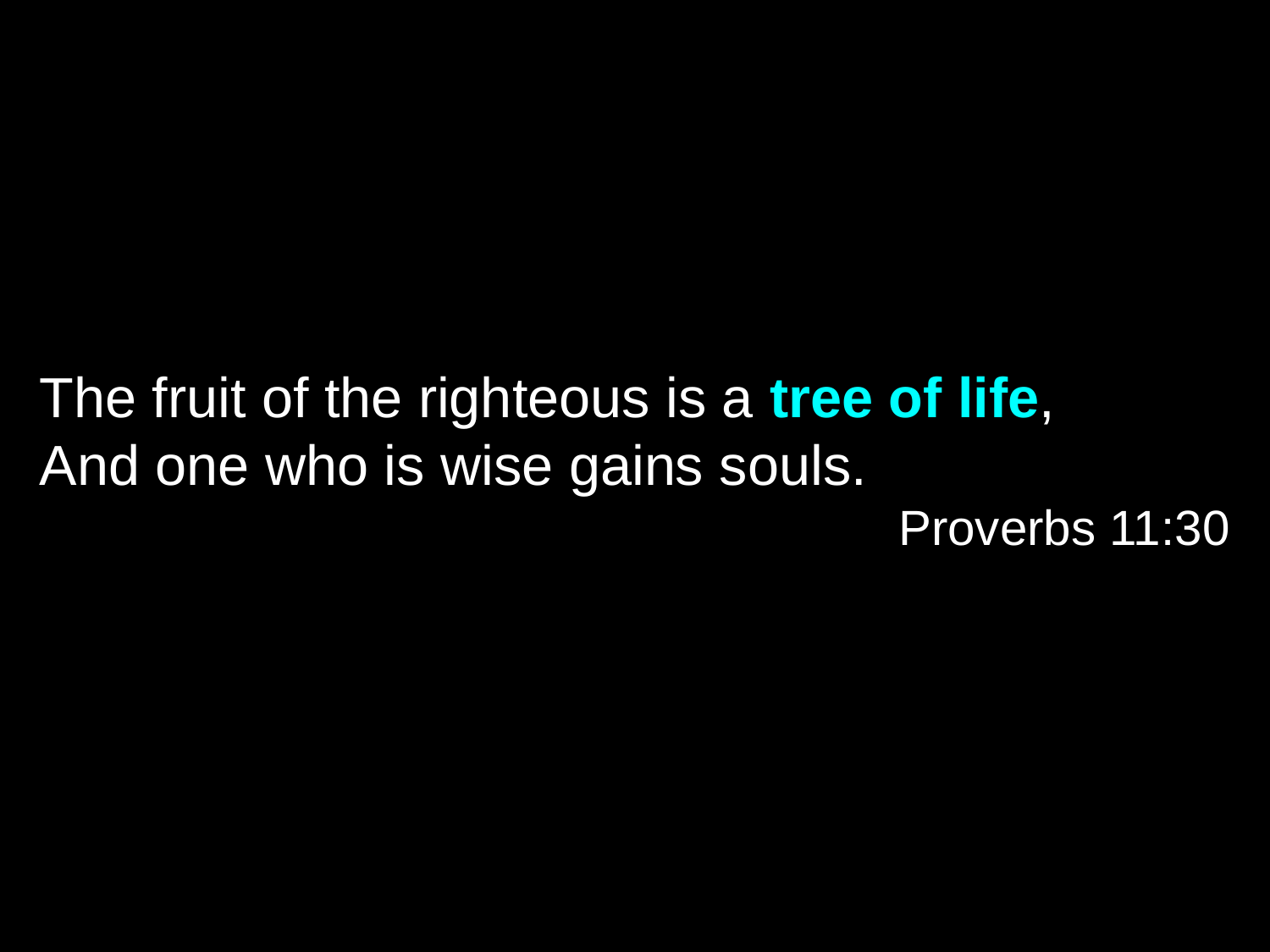

The fruit of the righteous is a tree of life,
And one who is wise gains souls.
Proverbs 11:30